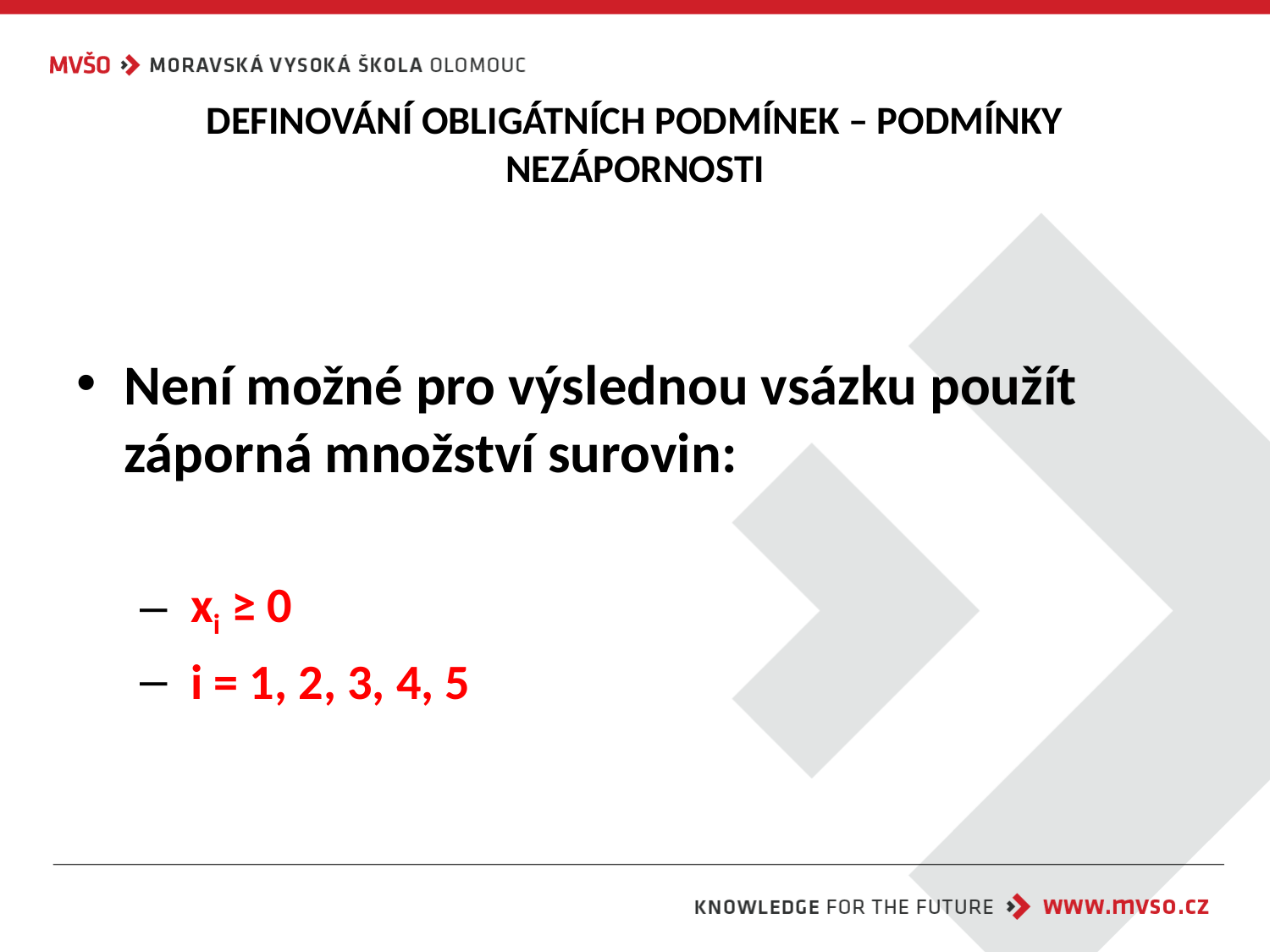

# DEFINOVÁNÍ OBLIGÁTNÍCH PODMÍNEK – PODMÍNKY NEZÁPORNOSTI
Není možné pro výslednou vsázku použít záporná množství surovin:

 xi ≥ 0
 i = 1, 2, 3, 4, 5